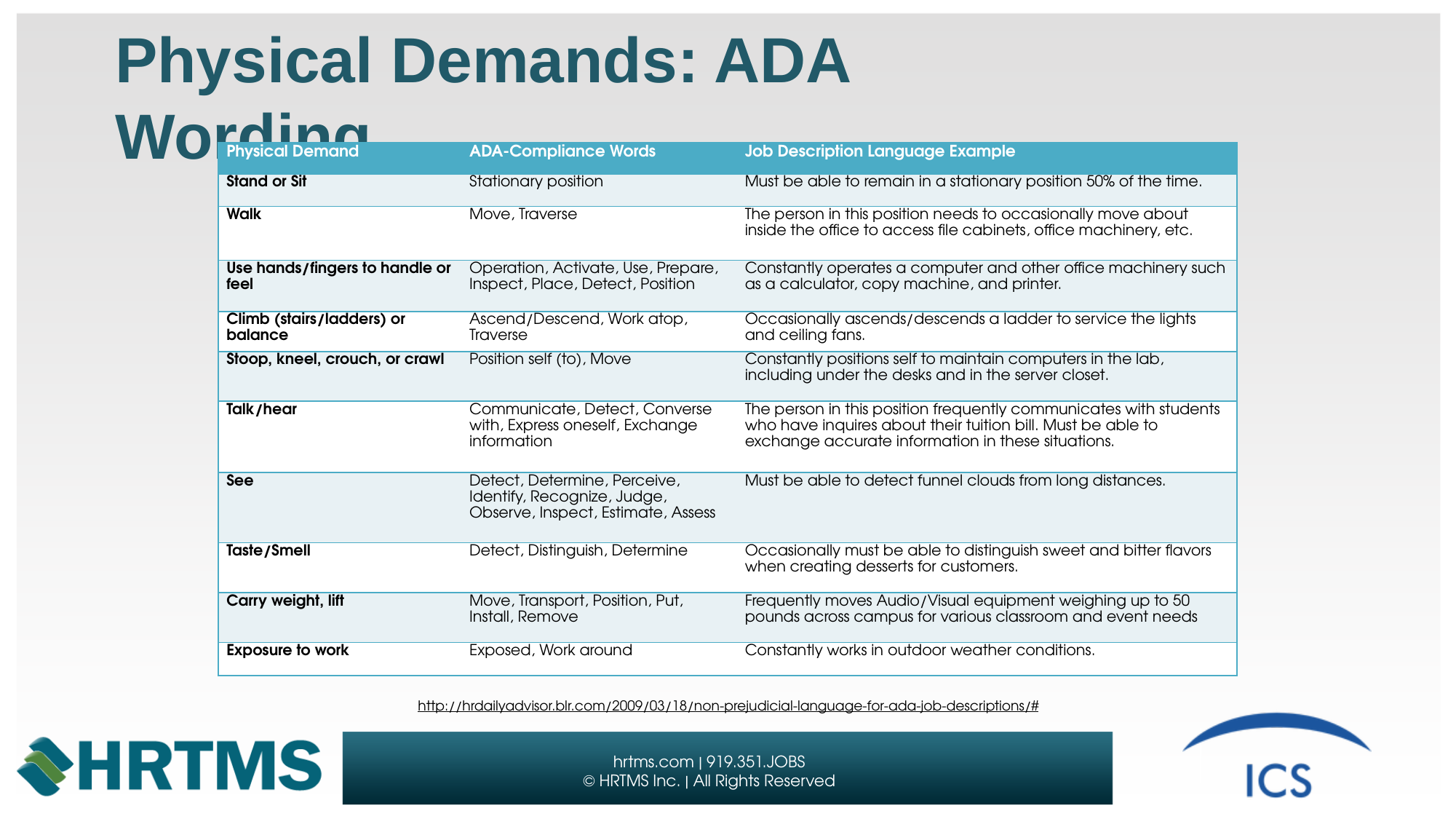

# Physical Demands: ADA Wording
| Physical Demand | ADA-Compliance Words | Job Description Language Example |
| --- | --- | --- |
| Stand or Sit | Stationary position | Must be able to remain in a stationary position 50% of the time. |
| Walk | Move, Traverse | The person in this position needs to occasionally move about inside the office to access file cabinets, office machinery, etc. |
| Use hands/fingers to handle or feel | Operation, Activate, Use, Prepare, Inspect, Place, Detect, Position | Constantly operates a computer and other office machinery such as a calculator, copy machine, and printer. |
| Climb (stairs/ladders) or balance | Ascend/Descend, Work atop, Traverse | Occasionally ascends/descends a ladder to service the lights and ceiling fans. |
| Stoop, kneel, crouch, or crawl | Position self (to), Move | Constantly positions self to maintain computers in the lab, including under the desks and in the server closet. |
| Talk/hear | Communicate, Detect, Converse with, Express oneself, Exchange information | The person in this position frequently communicates with students who have inquires about their tuition bill. Must be able to exchange accurate information in these situations. |
| See | Detect, Determine, Perceive, Identify, Recognize, Judge, Observe, Inspect, Estimate, Assess | Must be able to detect funnel clouds from long distances. |
| Taste/Smell | Detect, Distinguish, Determine | Occasionally must be able to distinguish sweet and bitter flavors when creating desserts for customers. |
| Carry weight, lift | Move, Transport, Position, Put, Install, Remove | Frequently moves Audio/Visual equipment weighing up to 50 pounds across campus for various classroom and event needs |
| Exposure to work | Exposed, Work around | Constantly works in outdoor weather conditions. |
http://hrdailyadvisor.blr.com/2009/03/18/non-prejudicial-language-for-ada-job-descriptions/#